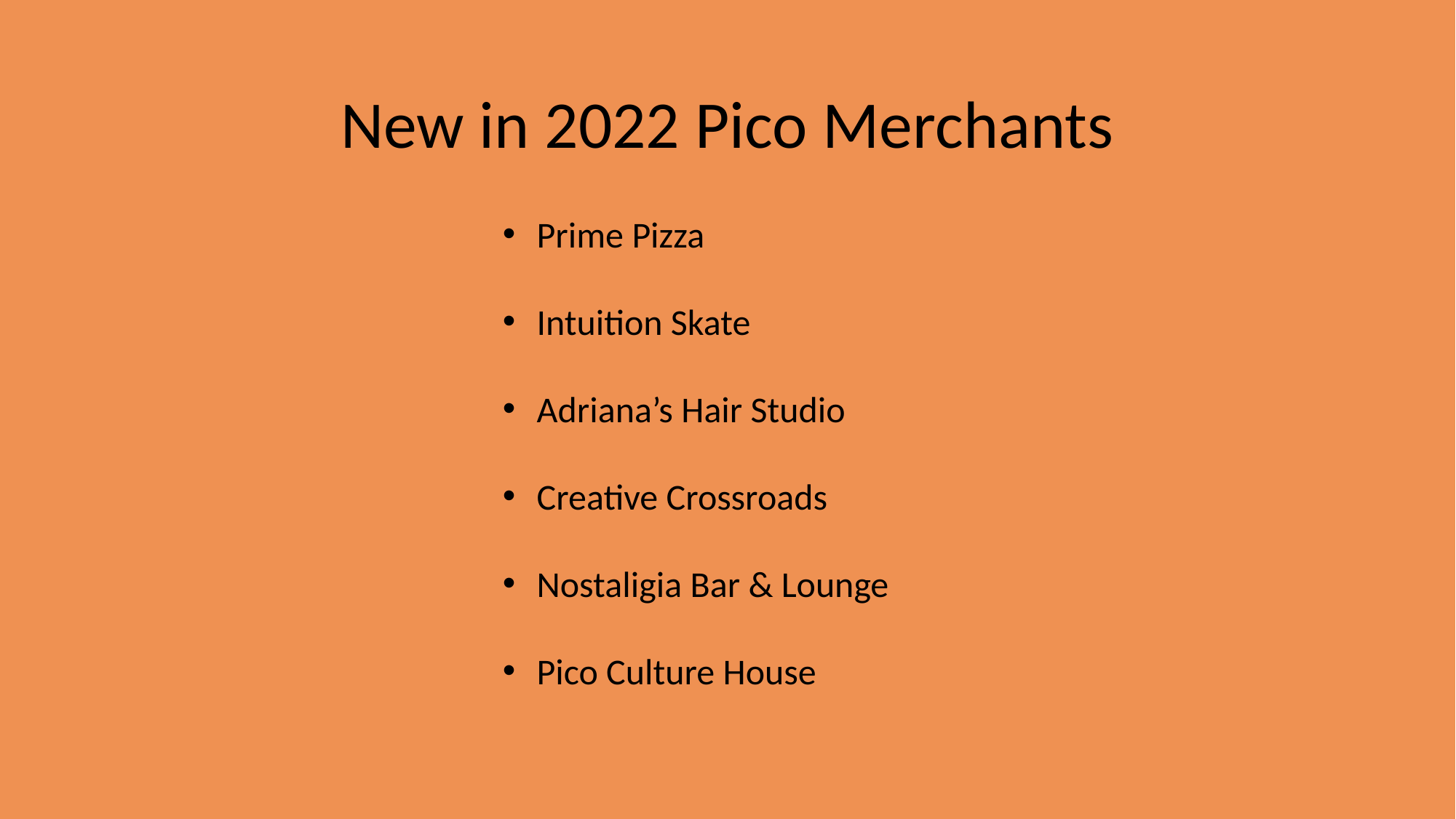

# New in 2022 Pico Merchants
Prime Pizza

Intuition Skate

Adriana’s Hair Studio

Creative Crossroads

Nostaligia Bar & Lounge

Pico Culture House